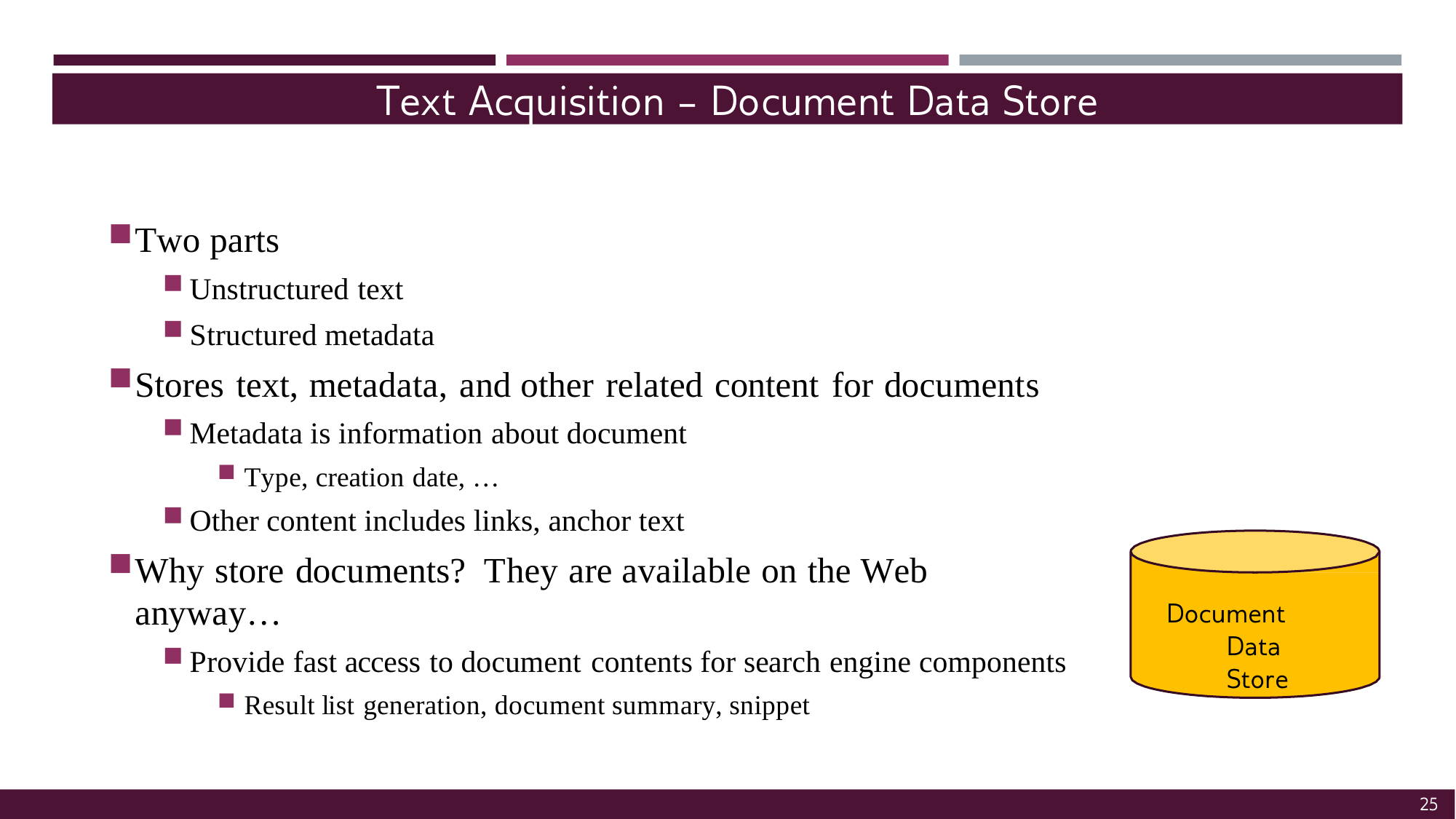

Text Acquisition – Document Data Store
Two parts
Unstructured text
Structured metadata
Stores text, metadata, and other related content for documents
Metadata is information about document
Type, creation date, …
Other content includes links, anchor text
Why store documents?  They are available on the Web anyway…
Provide fast access to document contents for search engine components
Result list generation, document summary, snippet

Document Data Store

25